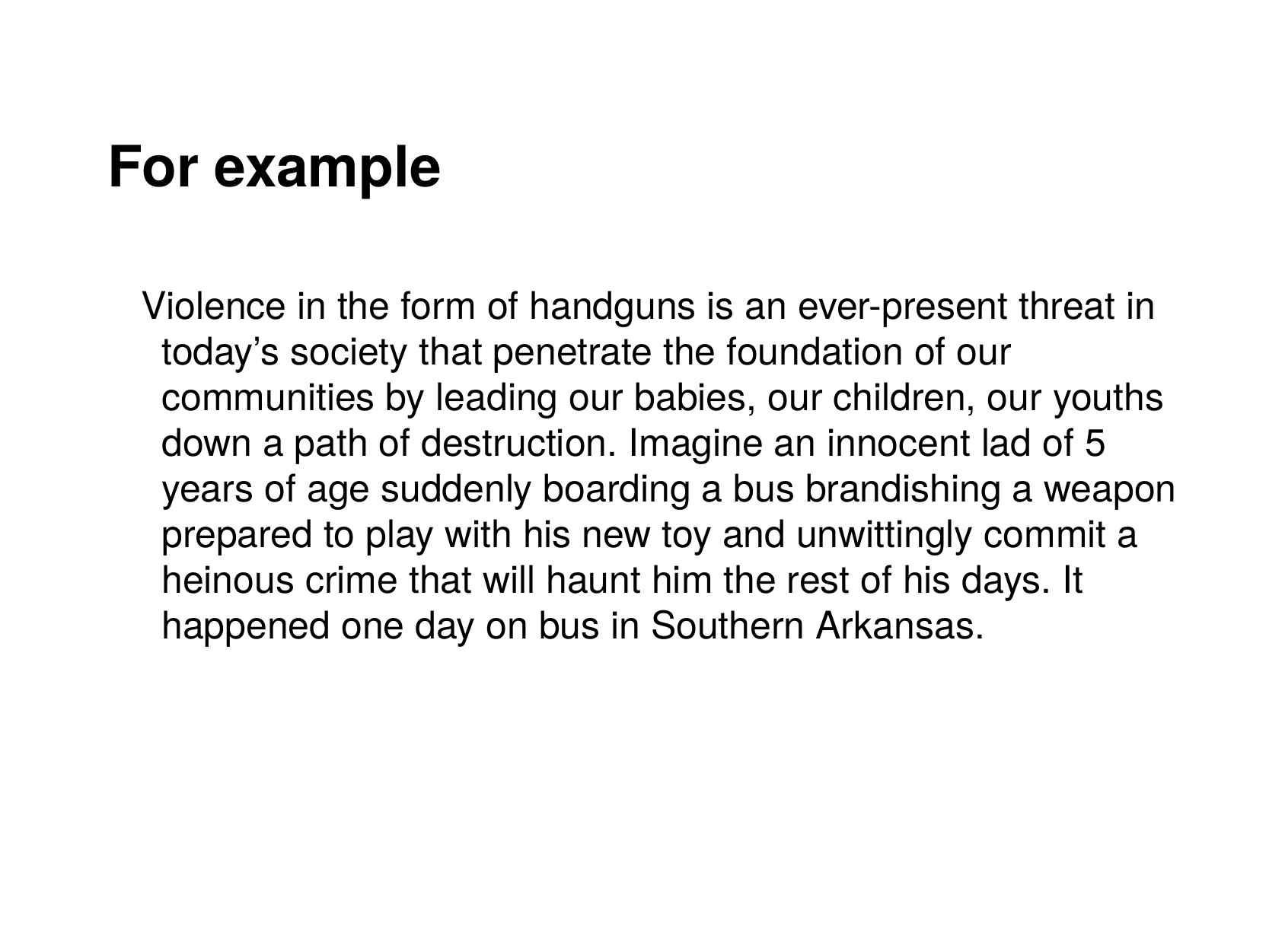

# For example
Violence in the form of handguns is an ever-present threat in today’s society that penetrate the foundation of our communities by leading our babies, our children, our youths down a path of destruction. Imagine an innocent lad of 5 years of age suddenly boarding a bus brandishing a weapon prepared to play with his new toy and unwittingly commit a heinous crime that will haunt him the rest of his days. It happened one day on bus in Southern Arkansas.